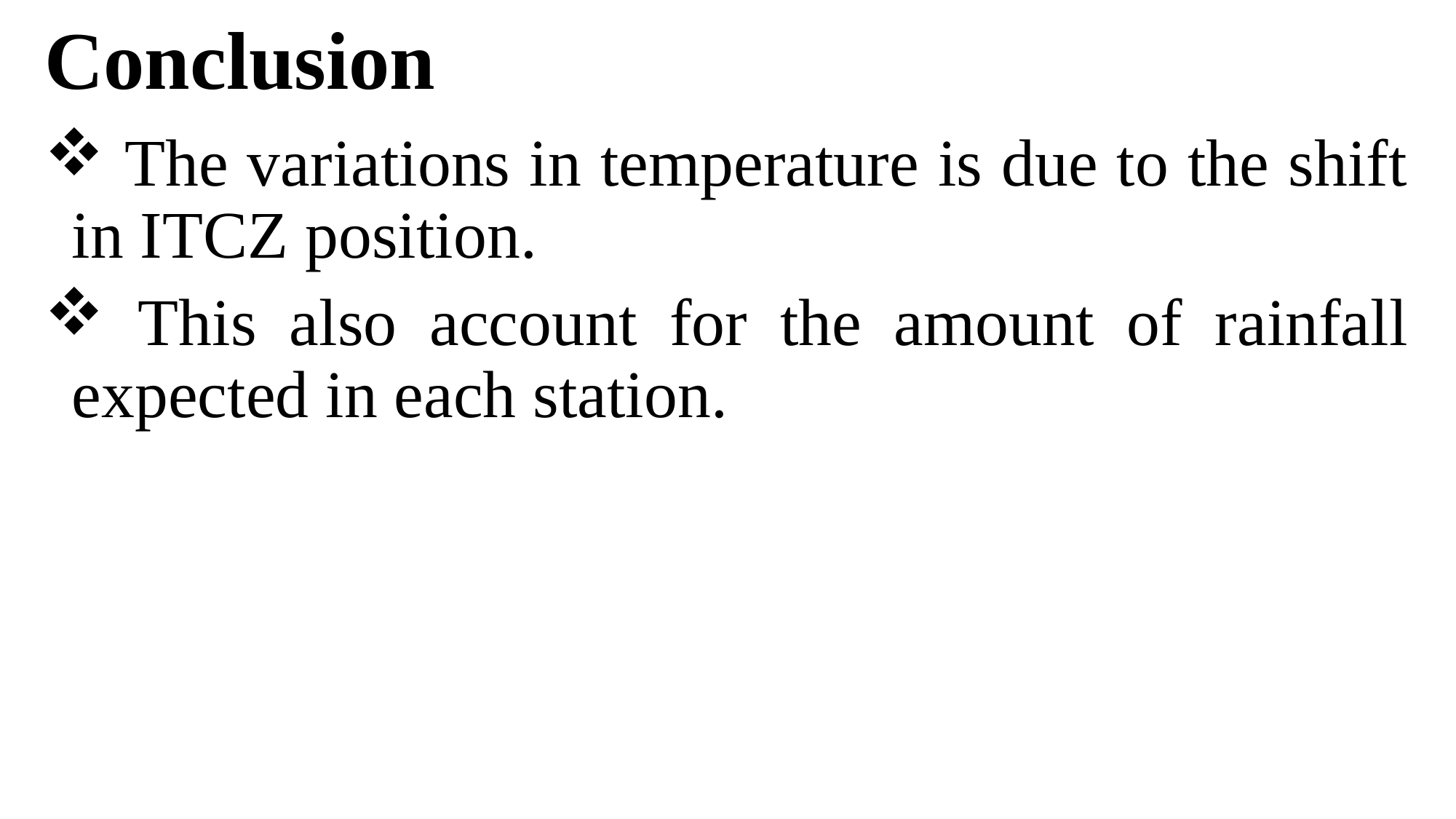

# Conclusion
 The variations in temperature is due to the shift in ITCZ position.
 This also account for the amount of rainfall expected in each station.